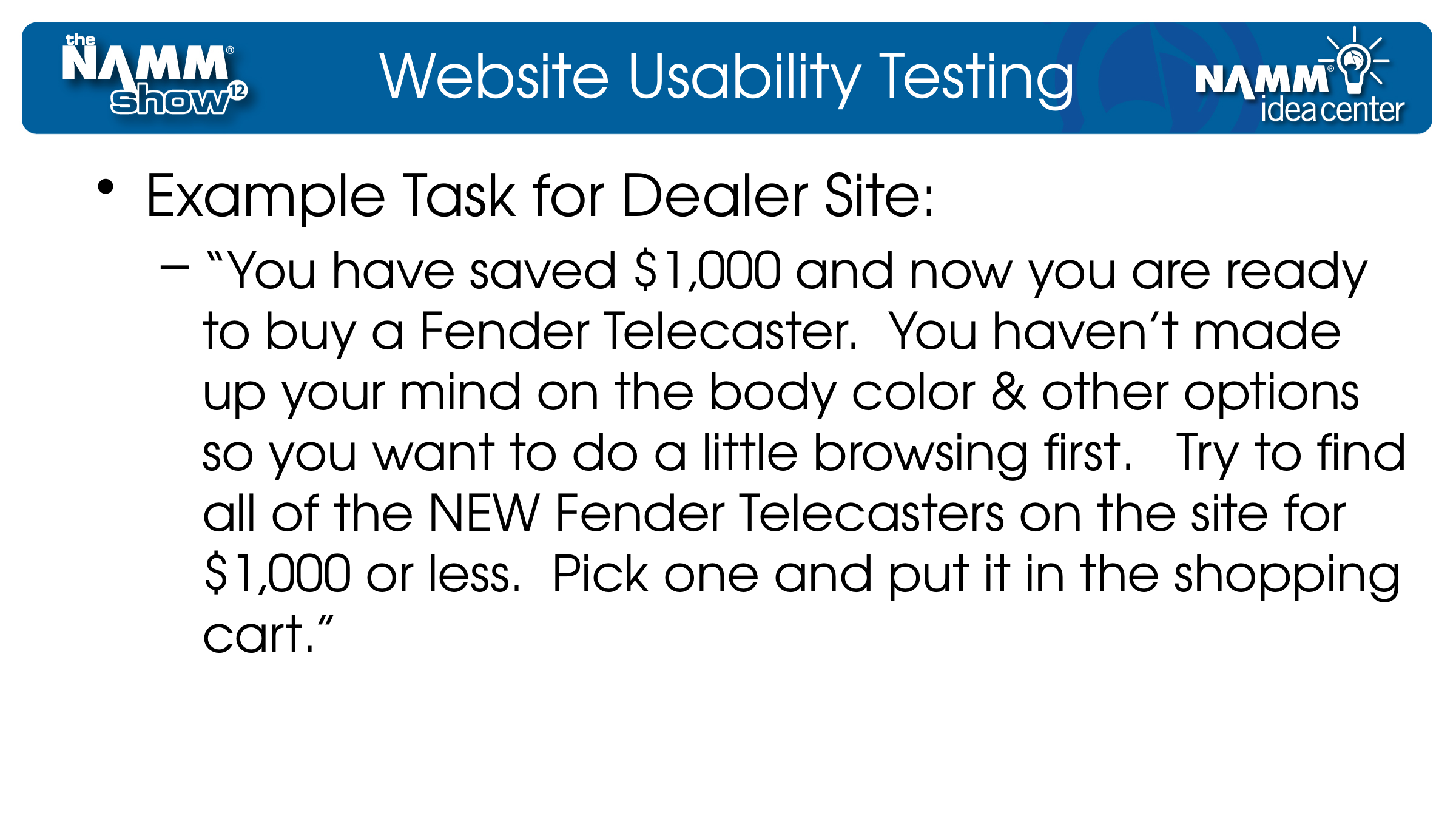

# Website Usability Testing
Example Task for Dealer Site:
“You have saved $1,000 and now you are ready to buy a Fender Telecaster.  You haven’t made up your mind on the body color & other options so you want to do a little browsing first.   Try to find all of the NEW Fender Telecasters on the site for $1,000 or less.  Pick one and put it in the shopping cart.”